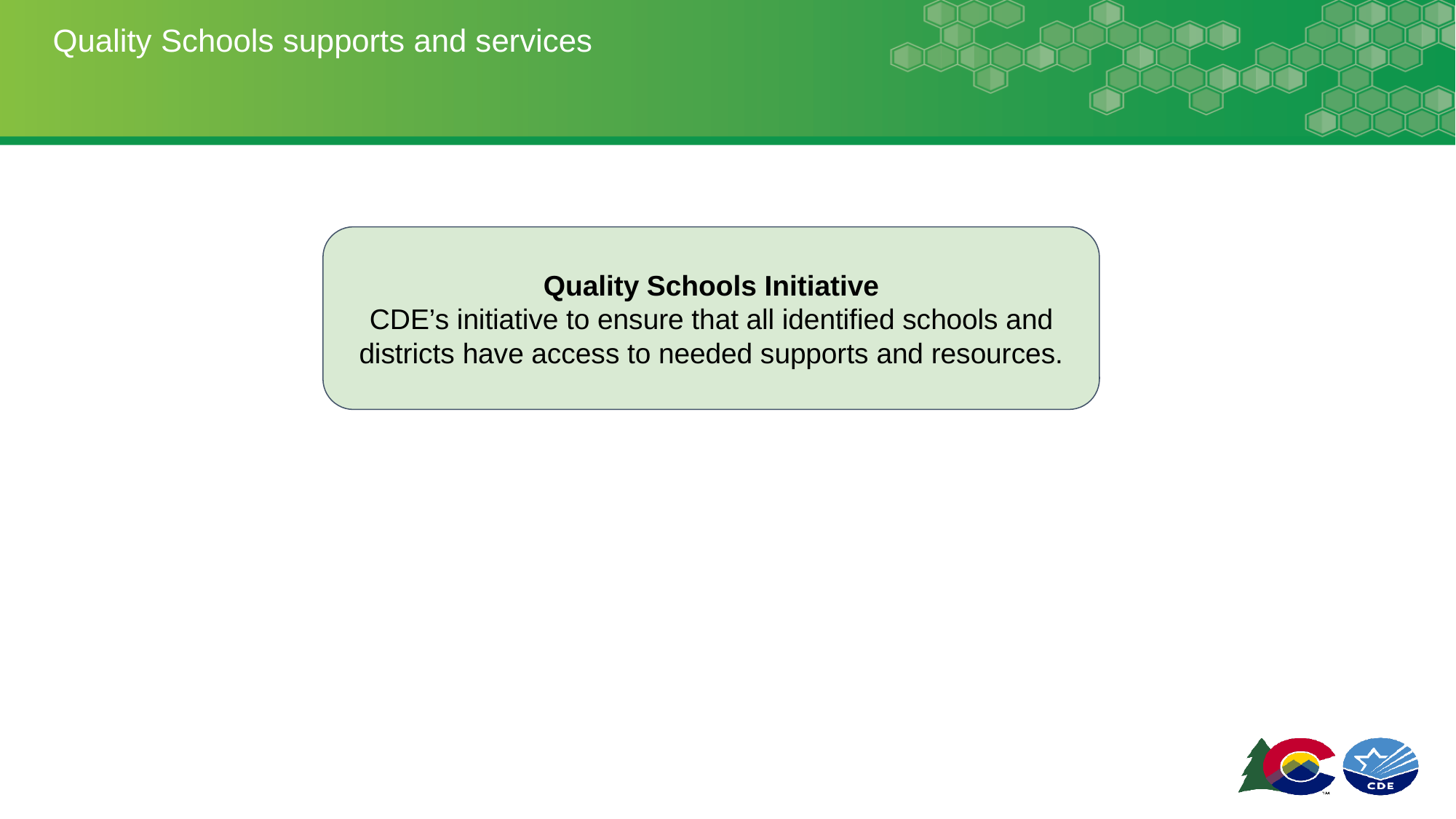

# Quality Schools supports and services
Quality Schools Initiative
CDE’s initiative to ensure that all identified schools and districts have access to needed supports and resources.